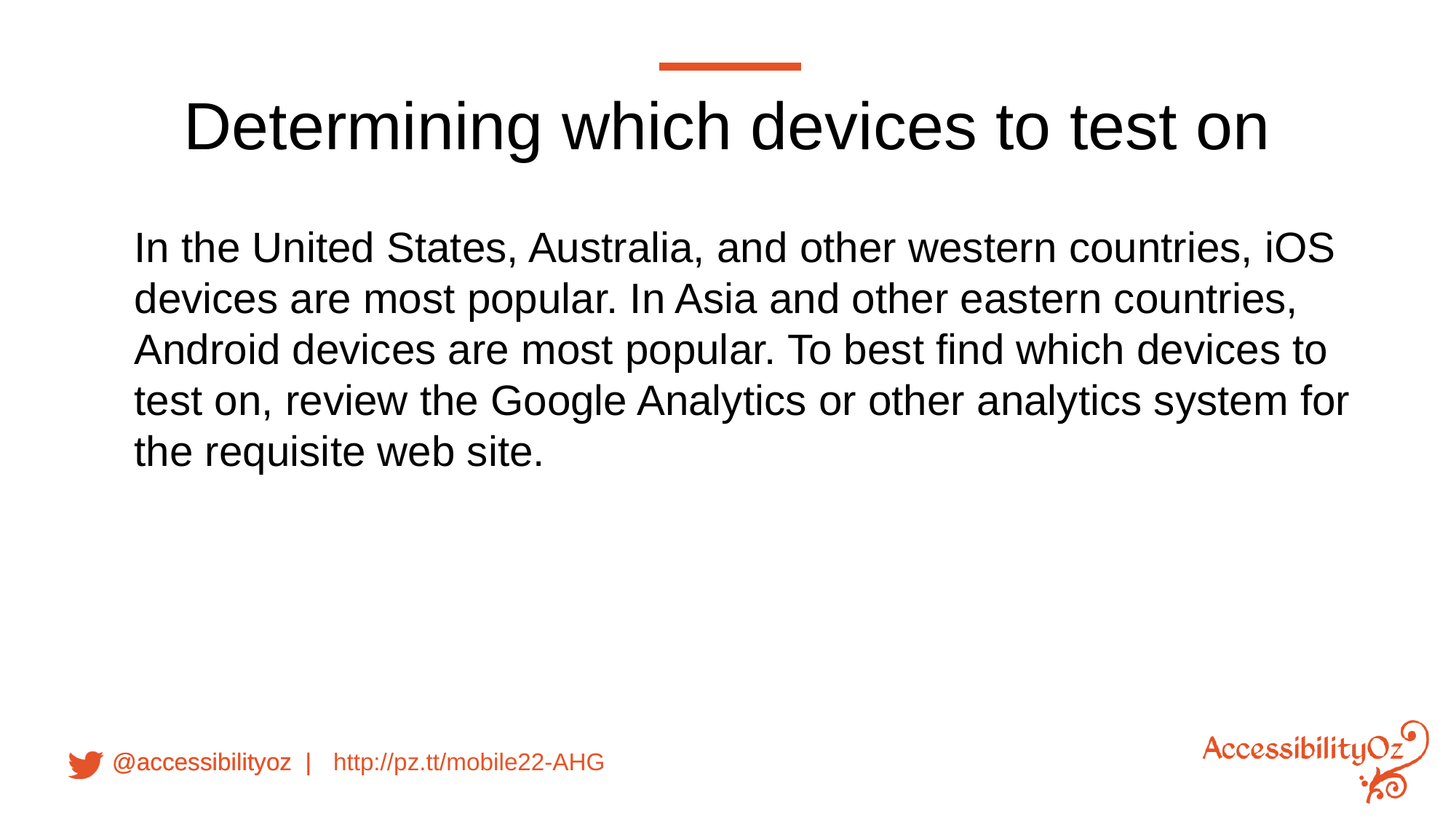

Determining which devices to test on
In the United States, Australia, and other western countries, iOS devices are most popular. In Asia and other eastern countries, Android devices are most popular. To best find which devices to test on, review the Google Analytics or other analytics system for the requisite web site.